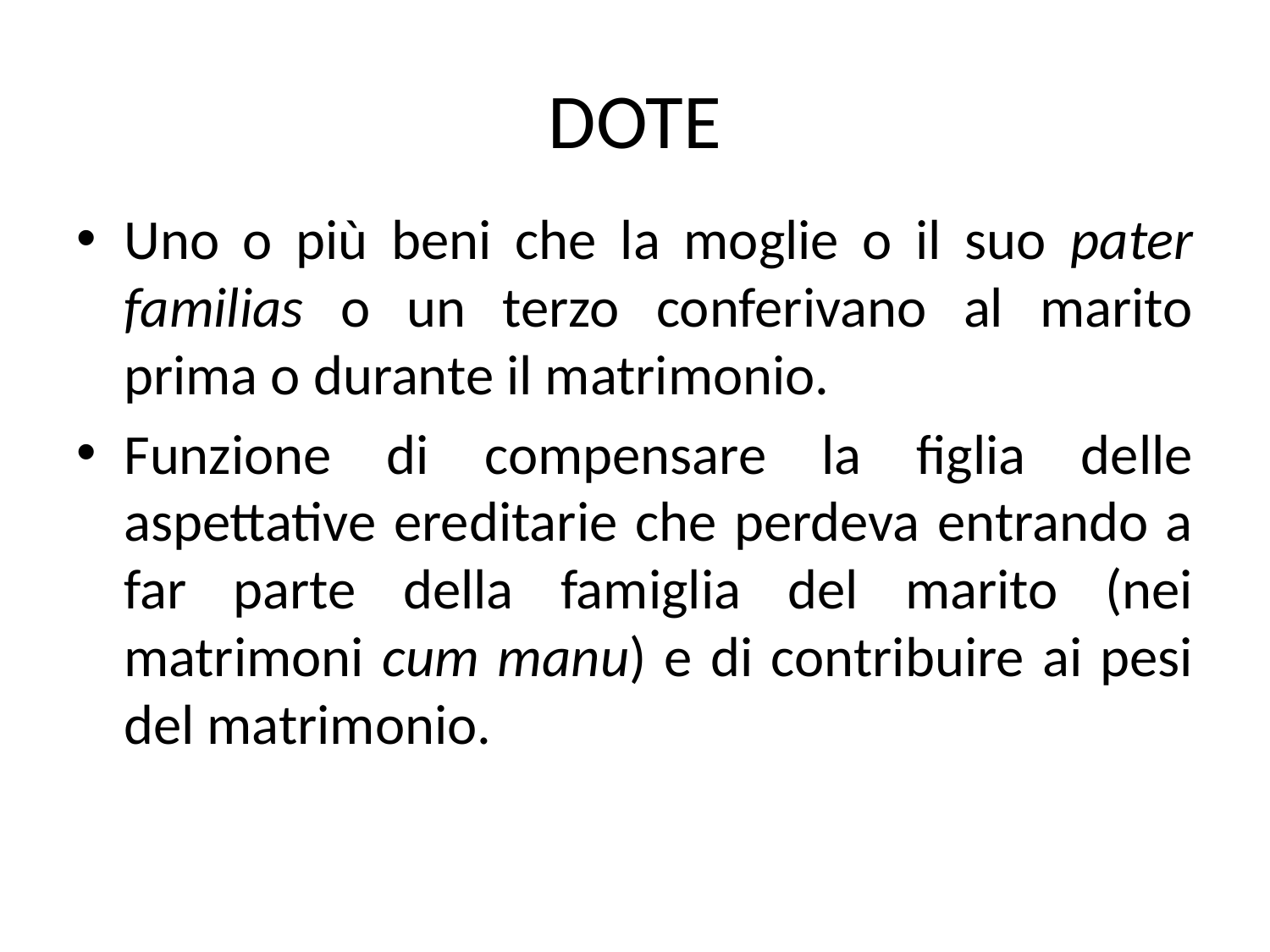

# DOTE
Uno o più beni che la moglie o il suo pater familias o un terzo conferivano al marito prima o durante il matrimonio.
Funzione di compensare la figlia delle aspettative ereditarie che perdeva entrando a far parte della famiglia del marito (nei matrimoni cum manu) e di contribuire ai pesi del matrimonio.